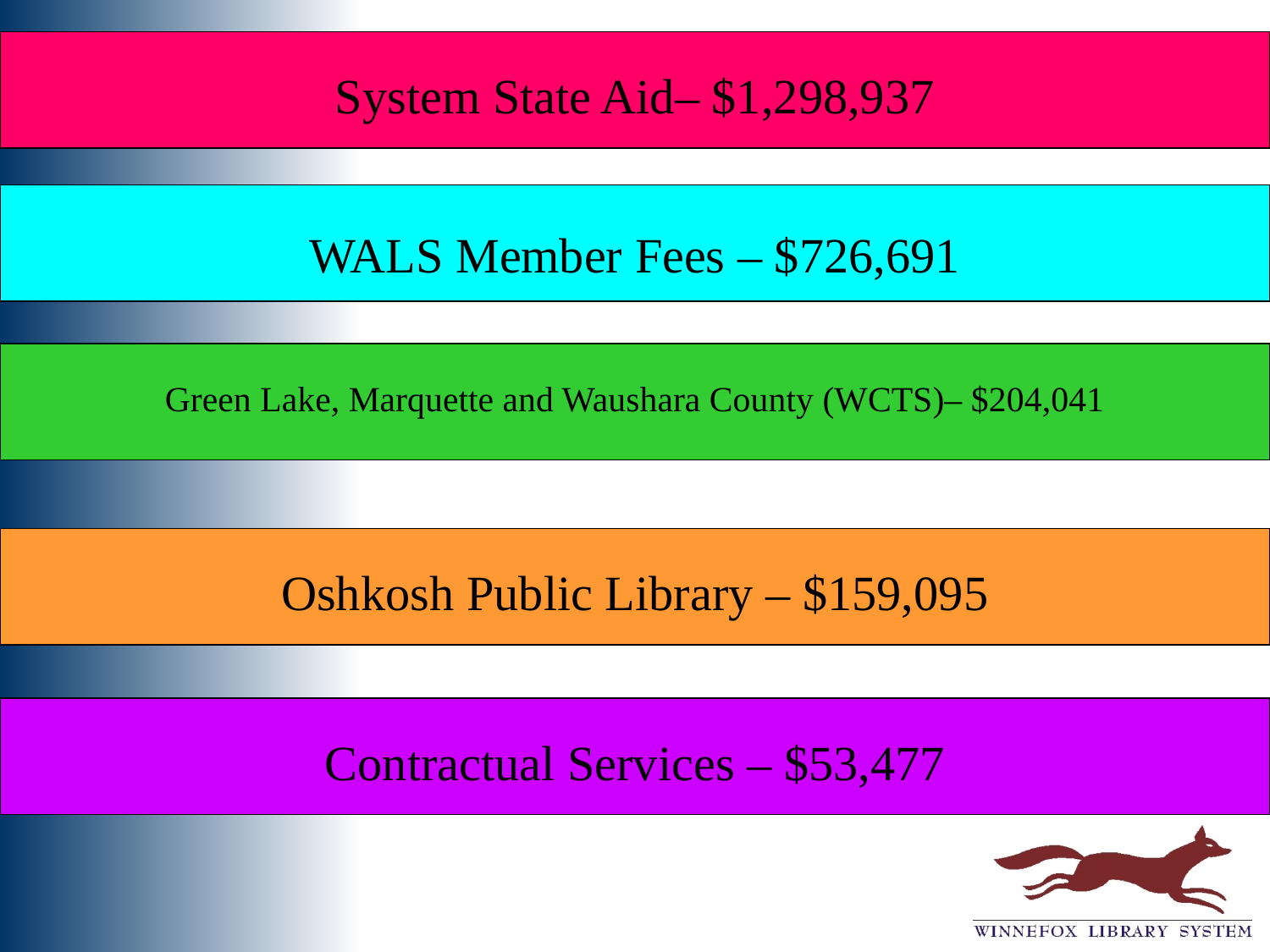

# System State Aid– $1,298,937

WALS Member Fees – $726,691

Green Lake, Marquette and Waushara County (WCTS)– $204,041

Oshkosh Public Library – $159,095

Contractual Services – $53,477